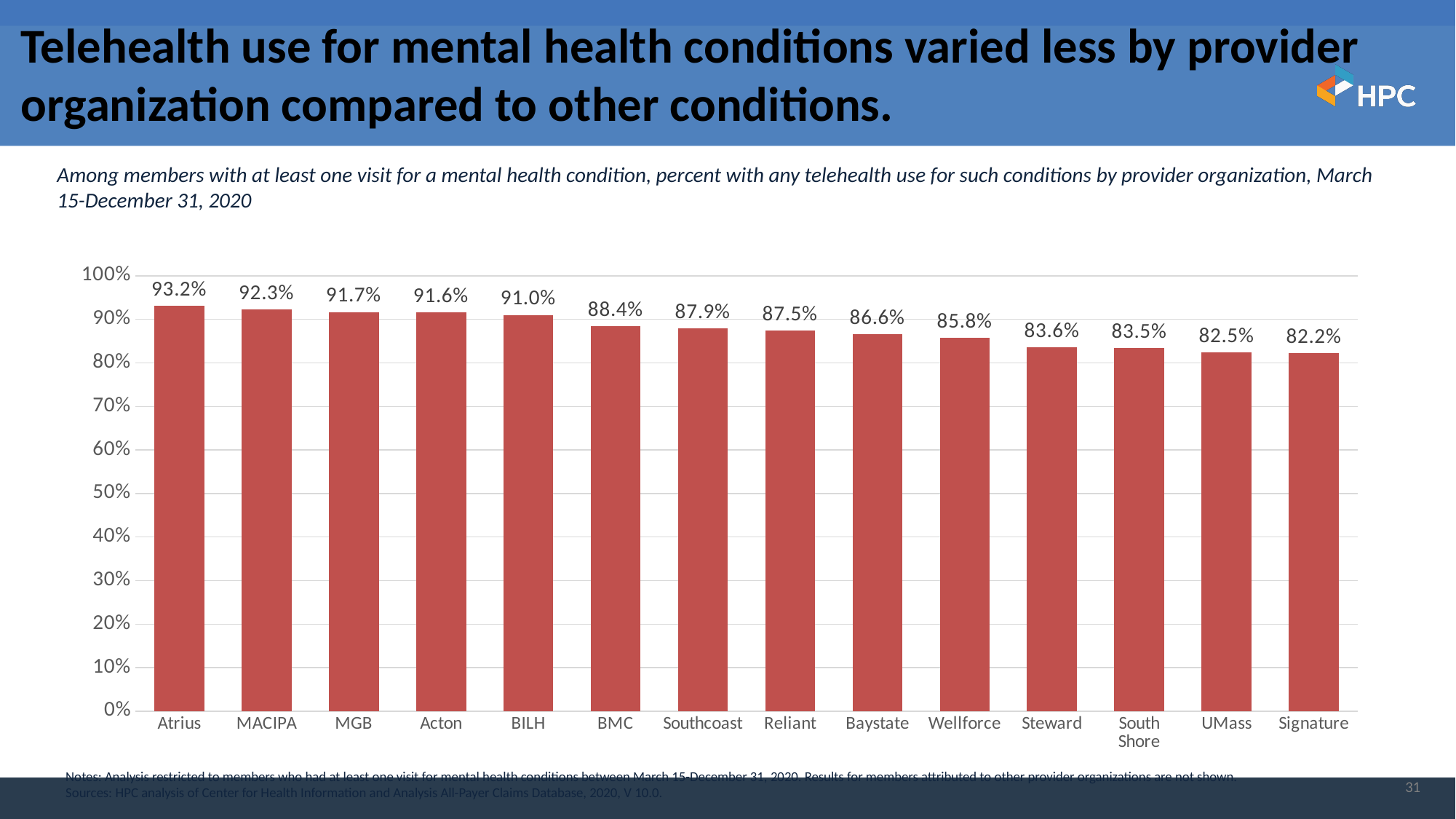

# Telehealth use for mental health conditions varied less by provider organization compared to other conditions.
Among members with at least one visit for a mental health condition, percent with any telehealth use for such conditions by provider organization, March 15-December 31, 2020

### Chart

| Category |  |
|---|---|
| Atrius | 0.9316149950027466 |
| MACIPA | 0.9228120446205139 |
| MGB | 0.9165860414505005 |
| Acton | 0.9164677858352661 |
| BILH | 0.9102011322975159 |
| BMC | 0.8839130401611328 |
| Southcoast | 0.8787076473236084 |
| Reliant | 0.874707818031311 |
| Baystate | 0.8660736083984375 |
| Wellforce | 0.8580782413482666 |
| Steward | 0.8356372117996216 |
| South Shore | 0.8346067667007446 |
| UMass | 0.8248144388198853 |
| Signature | 0.8221191167831421 |
Notes: Analysis restricted to members who had at least one visit for mental health conditions between March 15-December 31, 2020. Results for members attributed to other provider organizations are not shown.
Sources: HPC analysis of Center for Health Information and Analysis All-Payer Claims Database, 2020, V 10.0.
31